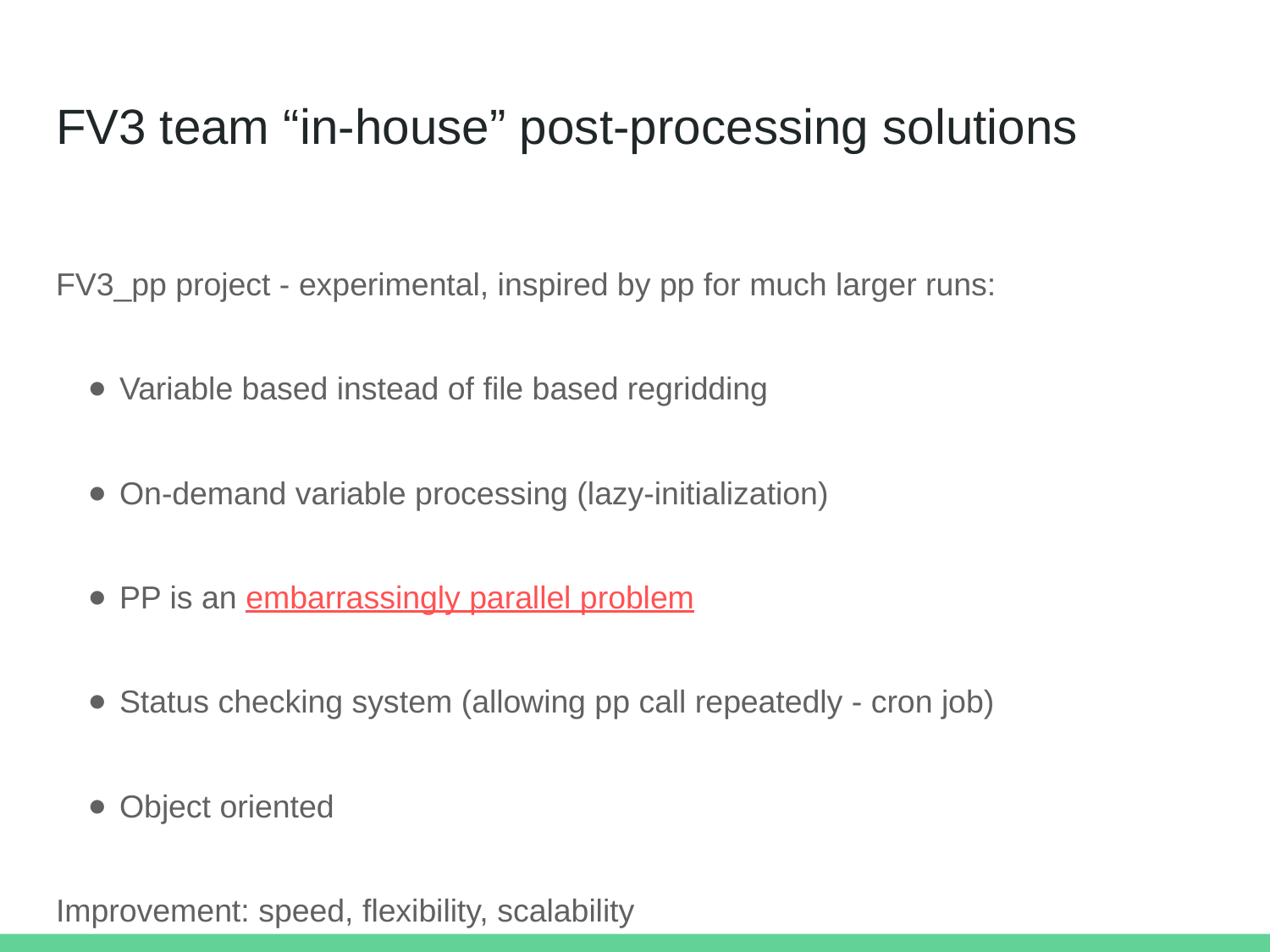

# FV3 team “in-house” post-processing solutions
FV3_pp project - experimental, inspired by pp for much larger runs:
Variable based instead of file based regridding
On-demand variable processing (lazy-initialization)
PP is an embarrassingly parallel problem
Status checking system (allowing pp call repeatedly - cron job)
Object oriented
Improvement: speed, flexibility, scalability